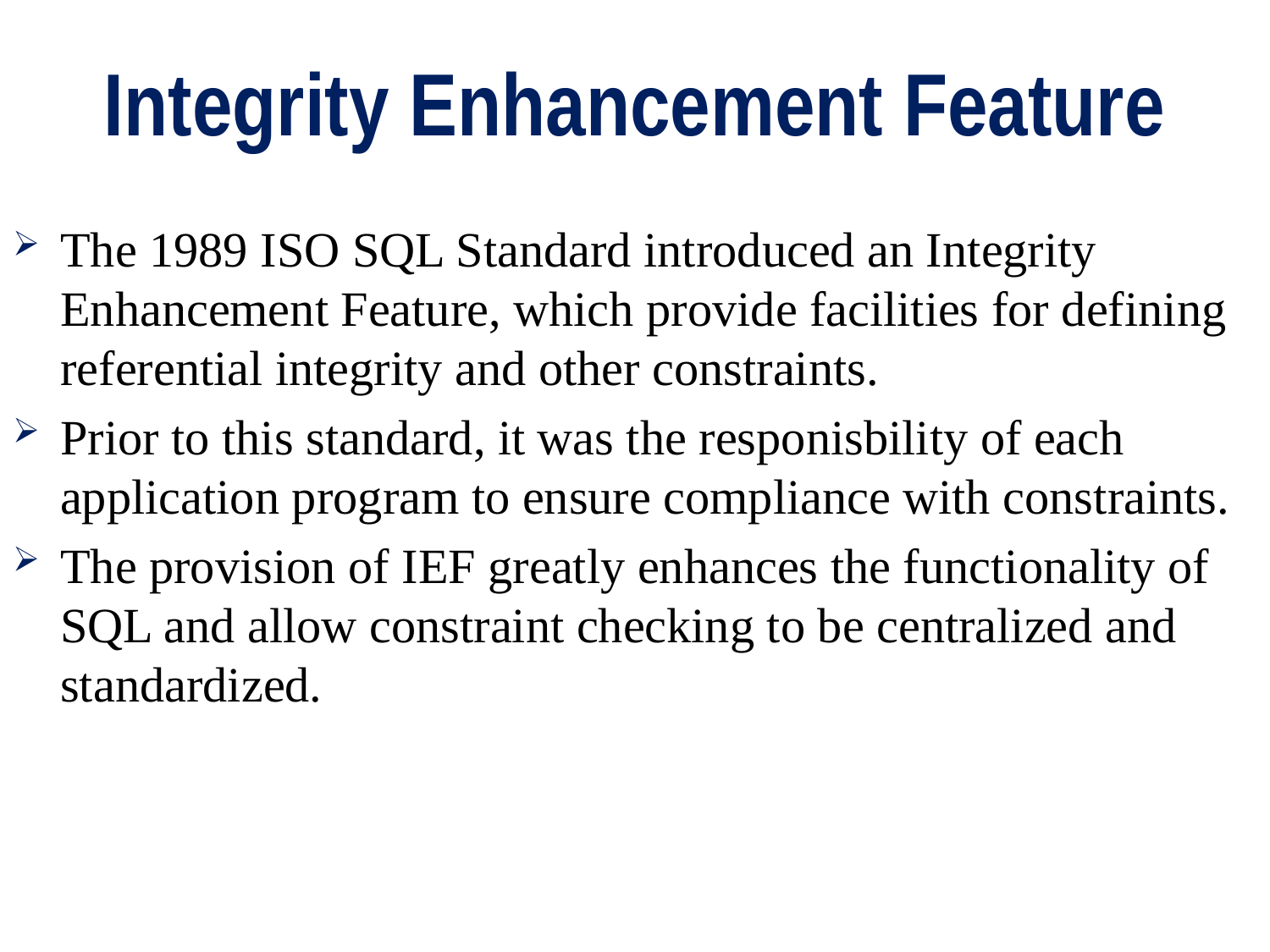

# Integrity Enhancement Feature
The 1989 ISO SQL Standard introduced an Integrity Enhancement Feature, which provide facilities for defining referential integrity and other constraints.
Prior to this standard, it was the responisbility of each application program to ensure compliance with constraints.
The provision of IEF greatly enhances the functionality of SQL and allow constraint checking to be centralized and standardized.